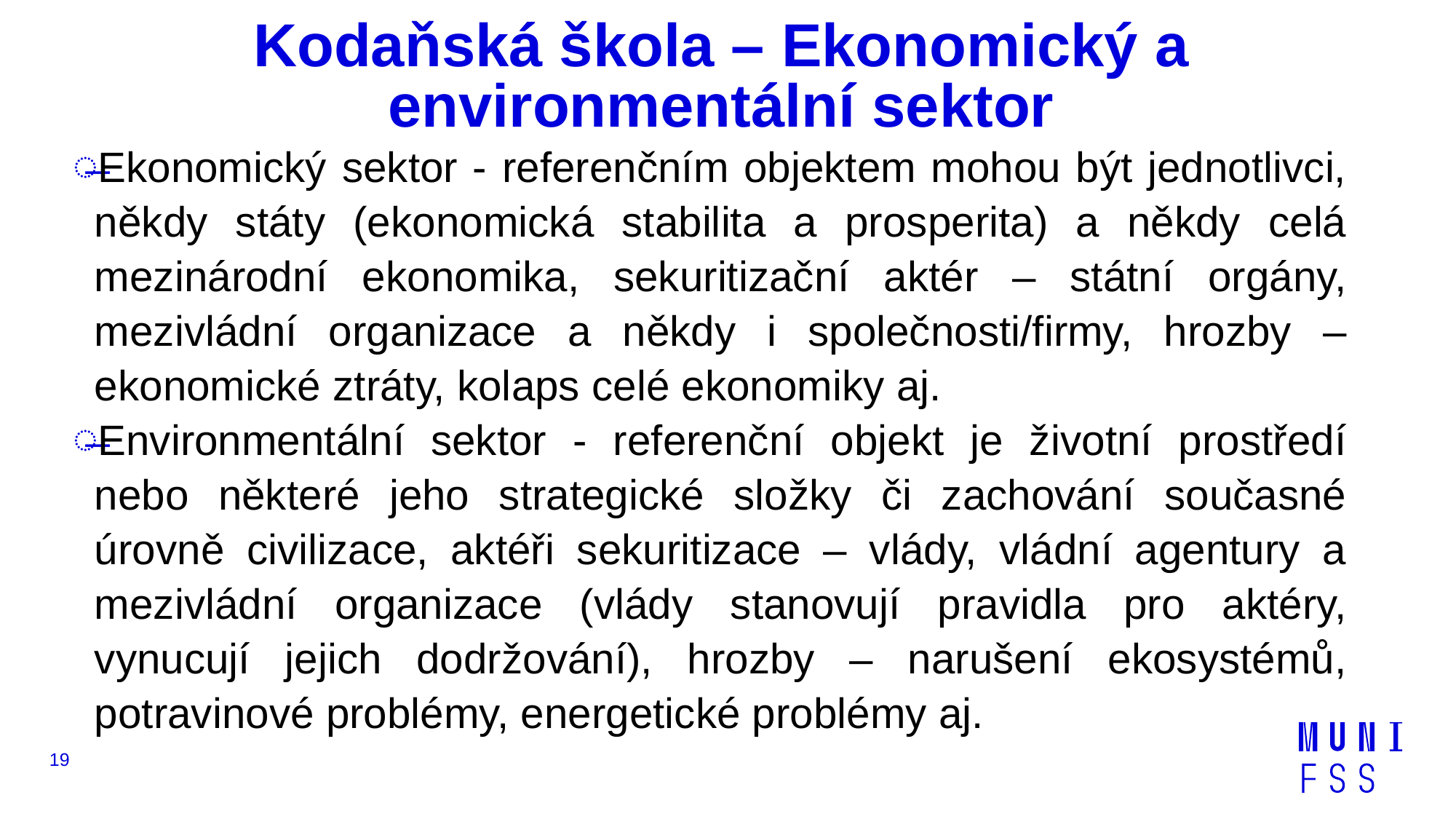

# Kodaňská škola – Ekonomický a environmentální sektor
Ekonomický sektor - referenčním objektem mohou být jednotlivci, někdy státy (ekonomická stabilita a prosperita) a někdy celá mezinárodní ekonomika, sekuritizační aktér – státní orgány, mezivládní organizace a někdy i společnosti/firmy, hrozby – ekonomické ztráty, kolaps celé ekonomiky aj.
Environmentální sektor - referenční objekt je životní prostředí nebo některé jeho strategické složky či zachování současné úrovně civilizace, aktéři sekuritizace – vlády, vládní agentury a mezivládní organizace (vlády stanovují pravidla pro aktéry, vynucují jejich dodržování), hrozby – narušení ekosystémů, potravinové problémy, energetické problémy aj.
19